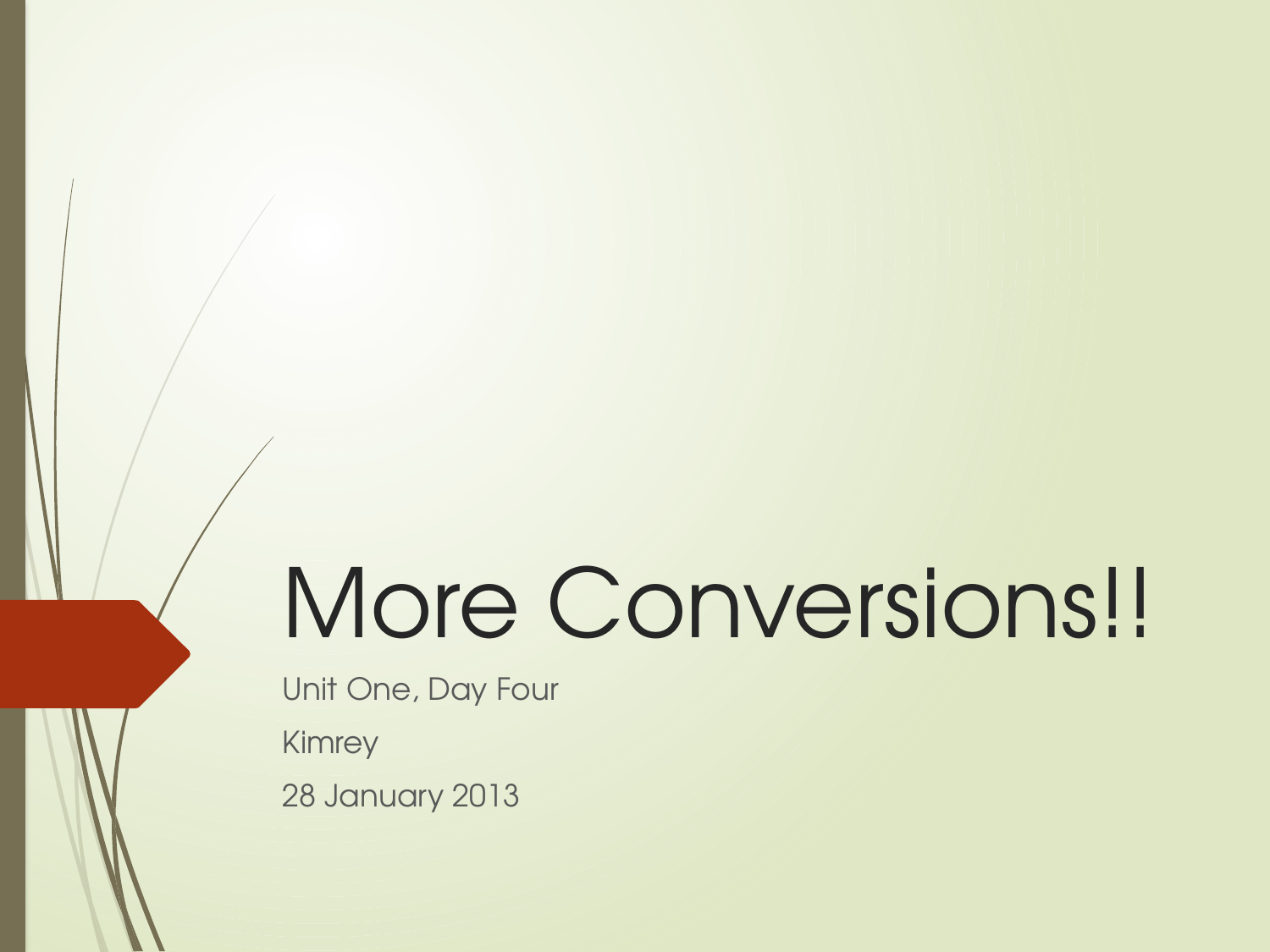

# More Conversions!!
Unit One, Day Four
Kimrey
28 January 2013